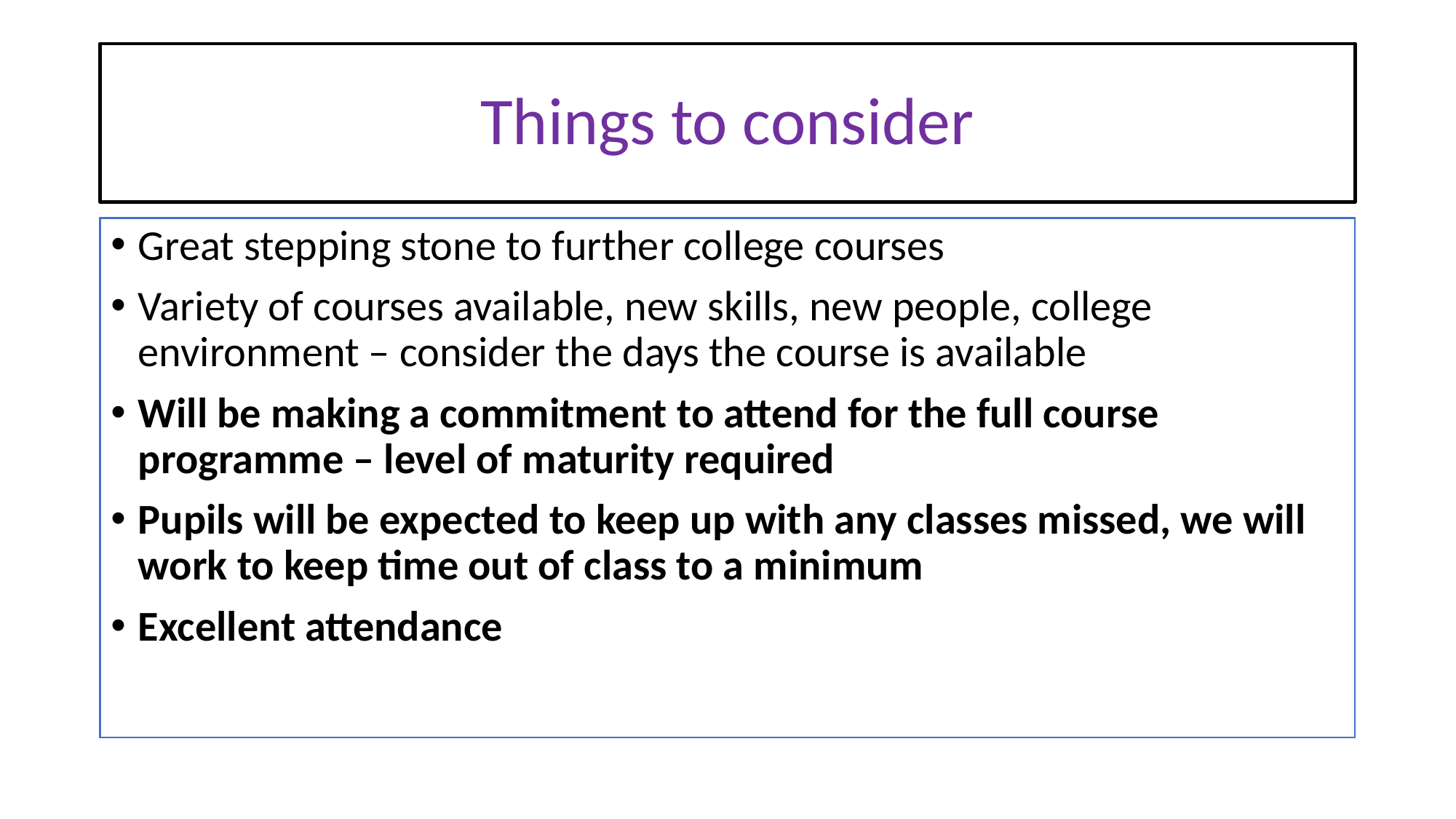

# Things to consider
Great stepping stone to further college courses
Variety of courses available, new skills, new people, college environment – consider the days the course is available
Will be making a commitment to attend for the full course programme – level of maturity required
Pupils will be expected to keep up with any classes missed, we will work to keep time out of class to a minimum
Excellent attendance